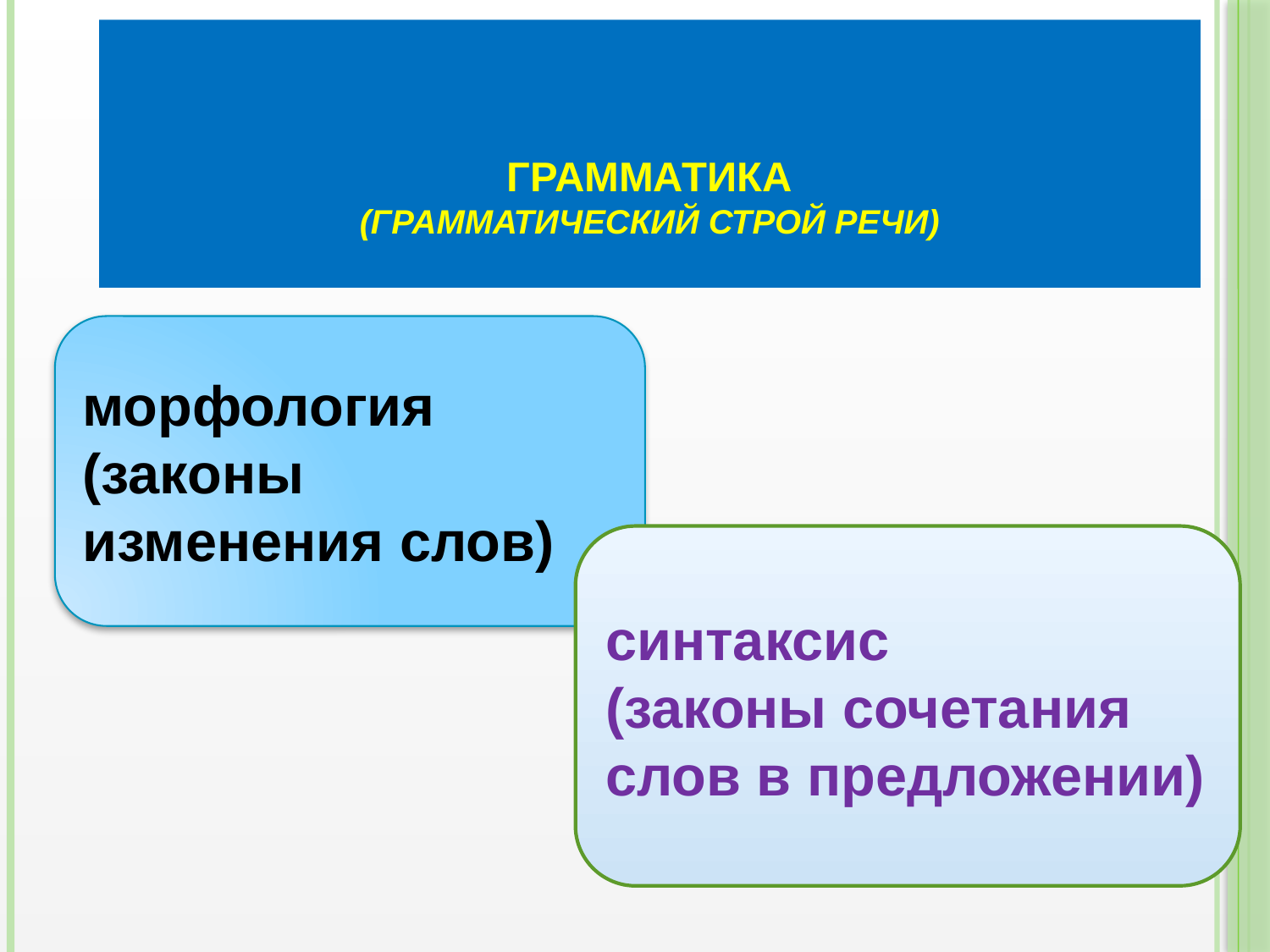

# ГРАММАТИКА (грамматический строй речи)
морфология (законы изменения слов)

синтаксис
(законы сочетания слов в предложении)